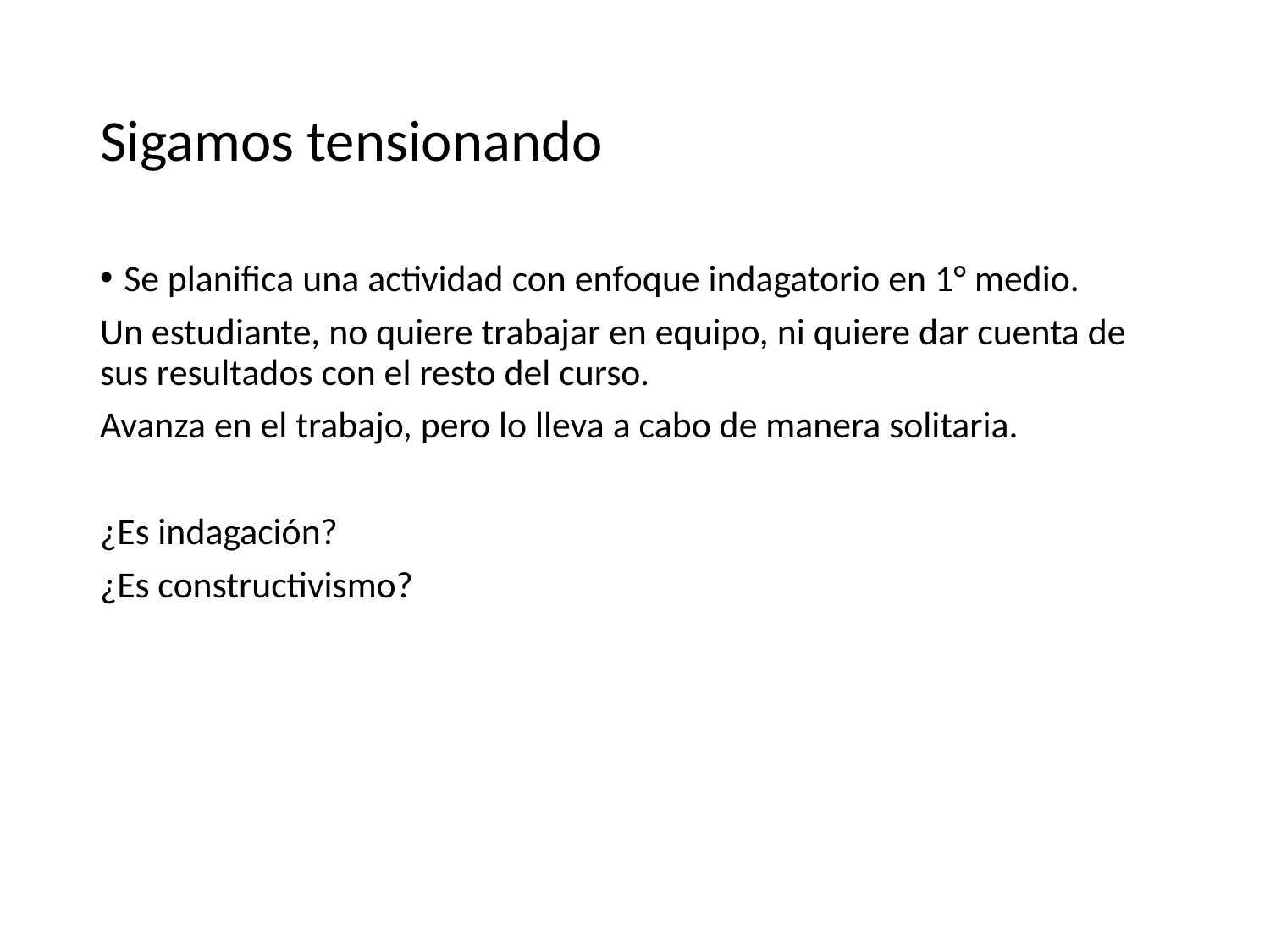

# Sigamos tensionando
Se planifica una actividad con enfoque indagatorio en 1° medio.
Un estudiante, no quiere trabajar en equipo, ni quiere dar cuenta de sus resultados con el resto del curso.
Avanza en el trabajo, pero lo lleva a cabo de manera solitaria.

¿Es indagación?
¿Es constructivismo?